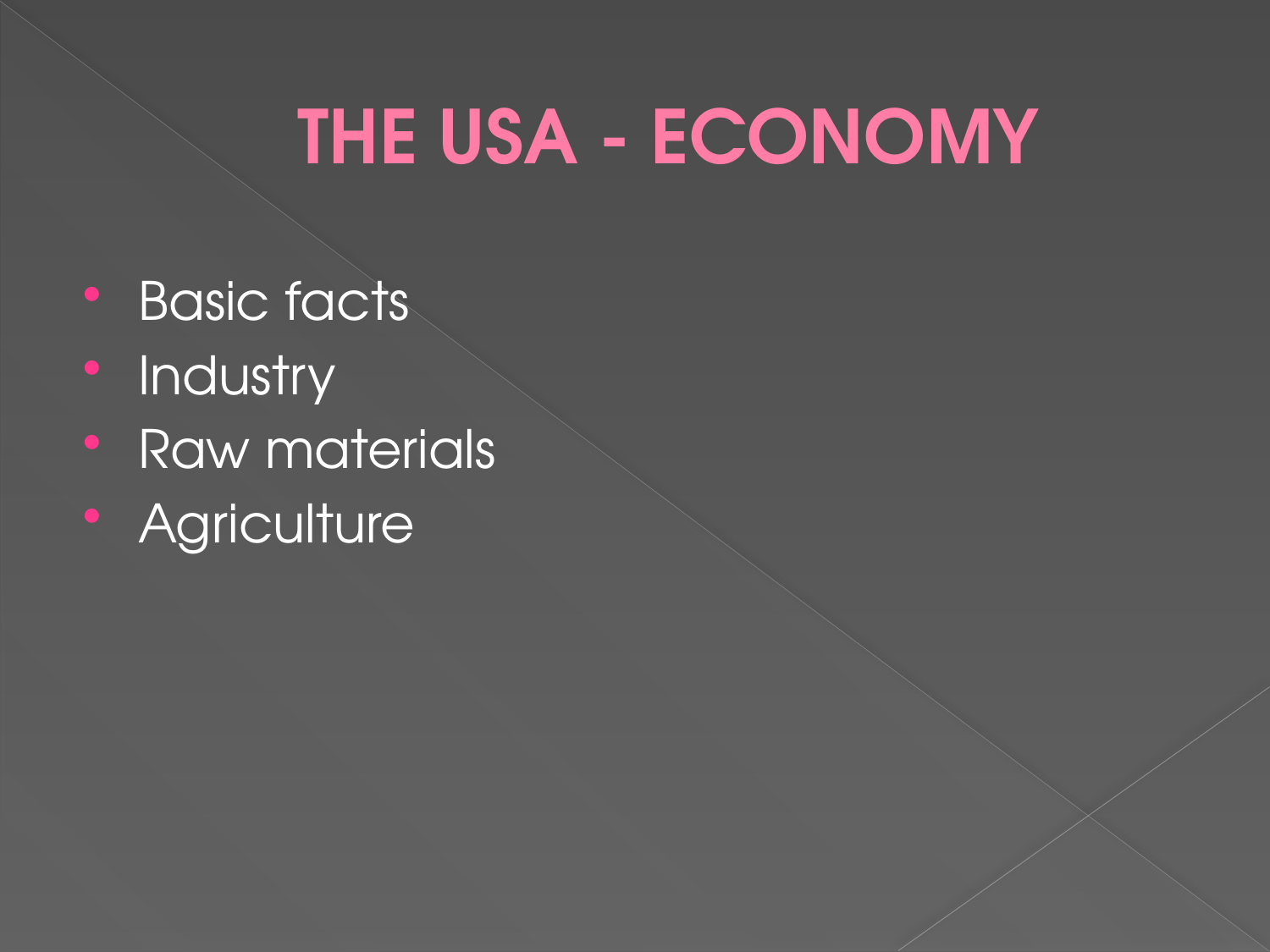

# THE USA - ECONOMY
Basic facts
Industry
Raw materials
Agriculture